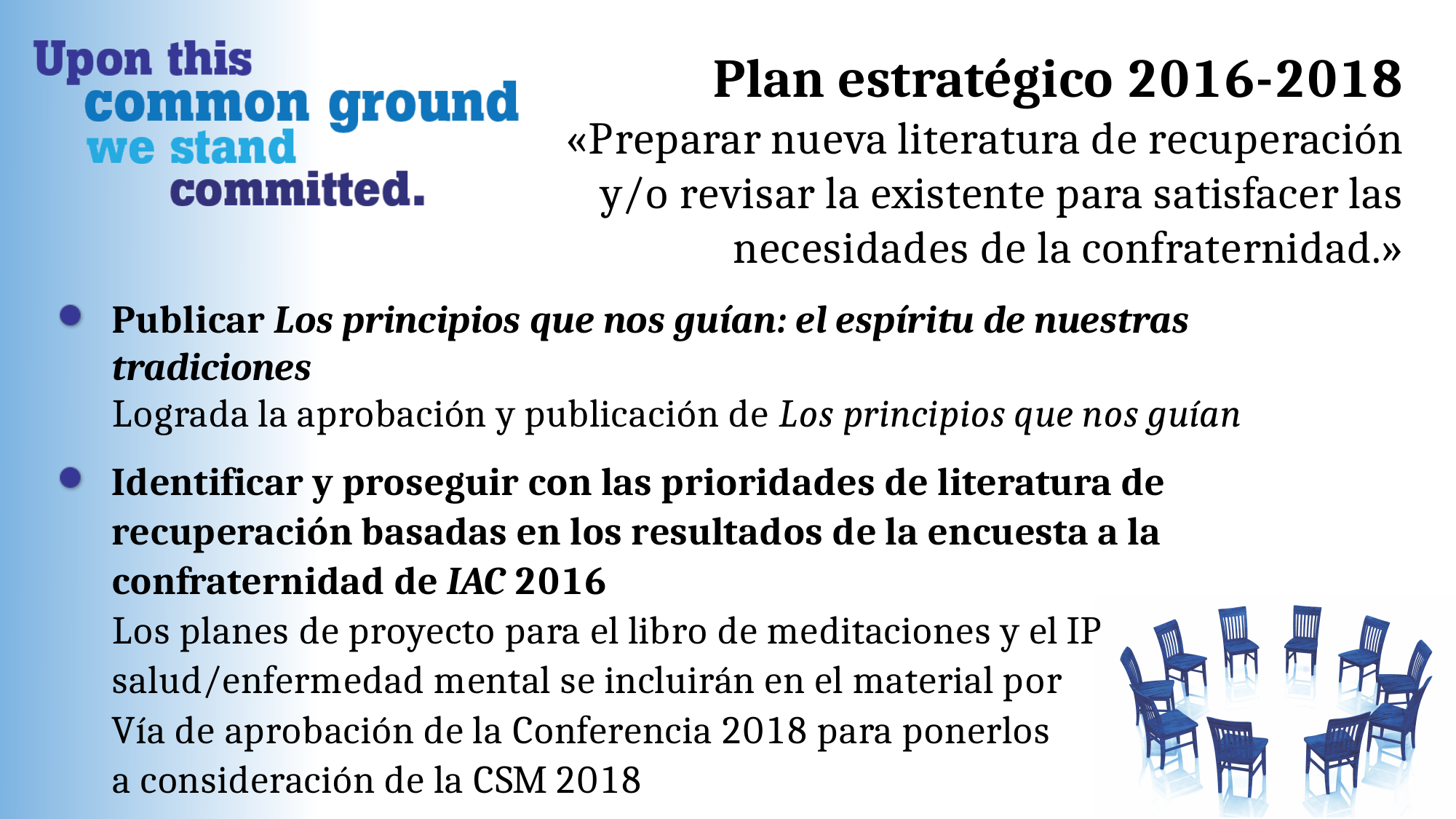

Plan estratégico 2016-2018
«Preparar nueva literatura de recuperación y/o revisar la existente para satisfacer las necesidades de la confraternidad.»
Publicar Los principios que nos guían: el espíritu de nuestras tradiciones
Lograda la aprobación y publicación de Los principios que nos guían
Identificar y proseguir con las prioridades de literatura de recuperación basadas en los resultados de la encuesta a la confraternidad de IAC 2016
Los planes de proyecto para el libro de meditaciones y el IP salud/enfermedad mental se incluirán en el material por
Vía de aprobación de la Conferencia 2018 para ponerlos
a consideración de la CSM 2018